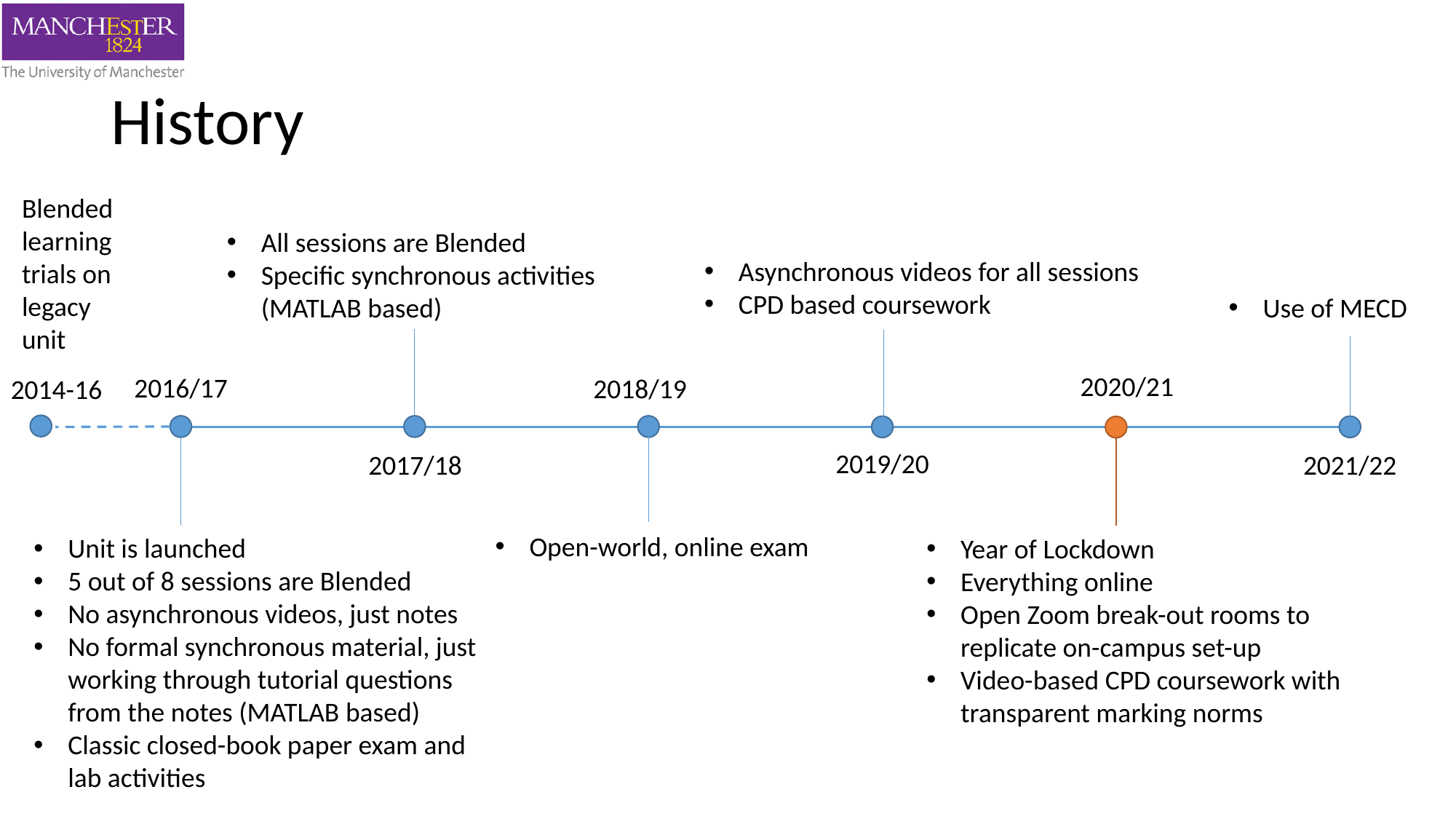

# History
Blended learning trials on legacy unit
All sessions are Blended
Specific synchronous activities (MATLAB based)
Asynchronous videos for all sessions
CPD based coursework
Use of MECD
2020/21
2016/17
2018/19
2014-16

2019/20
2017/18
2021/22
Open-world, online exam
Unit is launched
5 out of 8 sessions are Blended
No asynchronous videos, just notes
No formal synchronous material, just working through tutorial questions from the notes (MATLAB based)
Classic closed-book paper exam and lab activities
Year of Lockdown
Everything online
Open Zoom break-out rooms to replicate on-campus set-up
Video-based CPD coursework with transparent marking norms